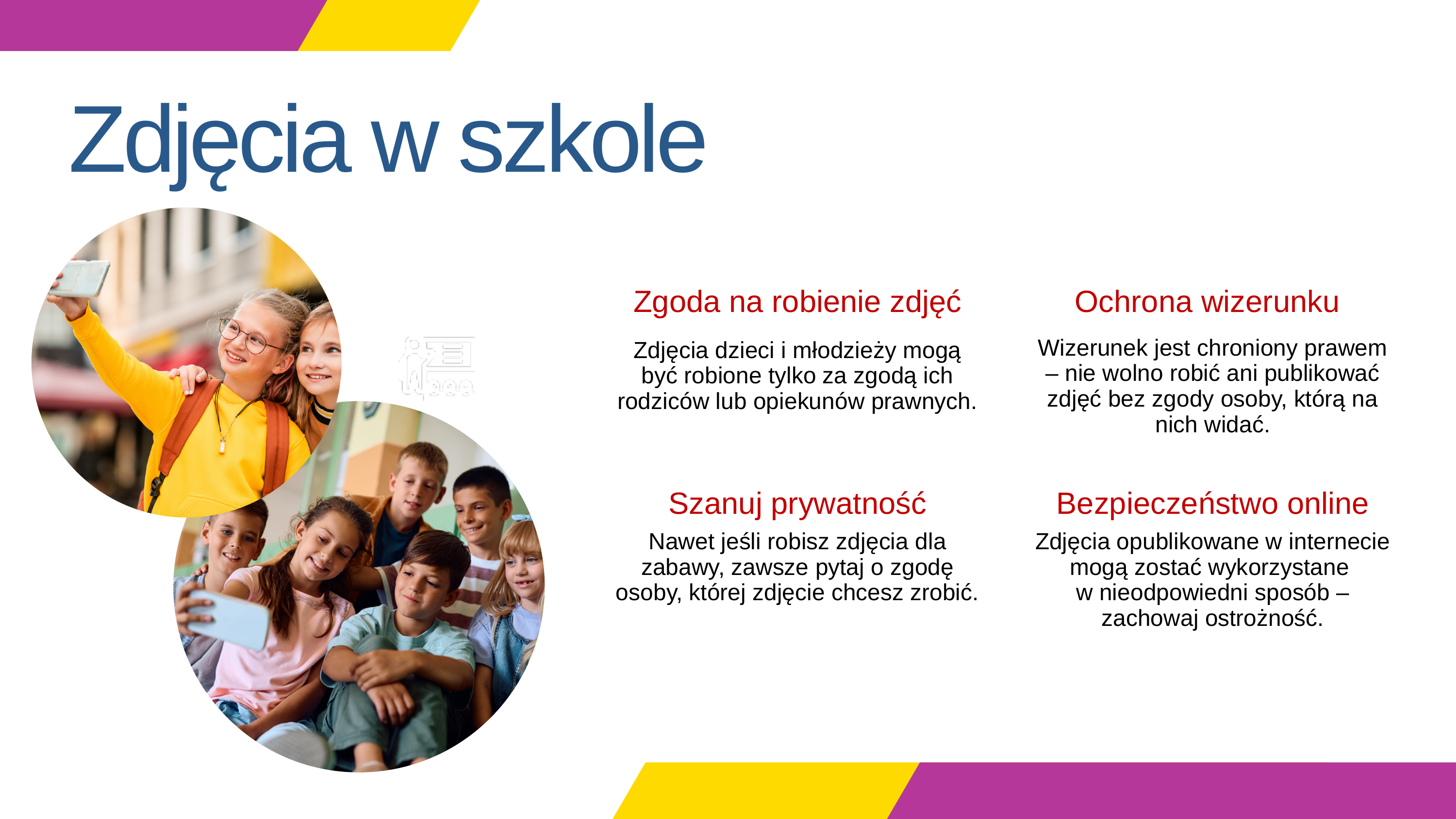

Zdjęcia w szkole

Zgoda na robienie zdjęć
Ochrona wizerunku

Wizerunek jest chroniony prawem – nie wolno robić ani publikować zdjęć bez zgody osoby, którą na nich widać.

Zdjęcia dzieci i młodzieży mogą być robione tylko za zgodą ich rodziców lub opiekunów prawnych.

Szanuj prywatność
Bezpieczeństwo online
Nawet jeśli robisz zdjęcia dla zabawy, zawsze pytaj o zgodę osoby, której zdjęcie chcesz zrobić.
Zdjęcia opublikowane w internecie mogą zostać wykorzystane
w nieodpowiedni sposób – zachowaj ostrożność.